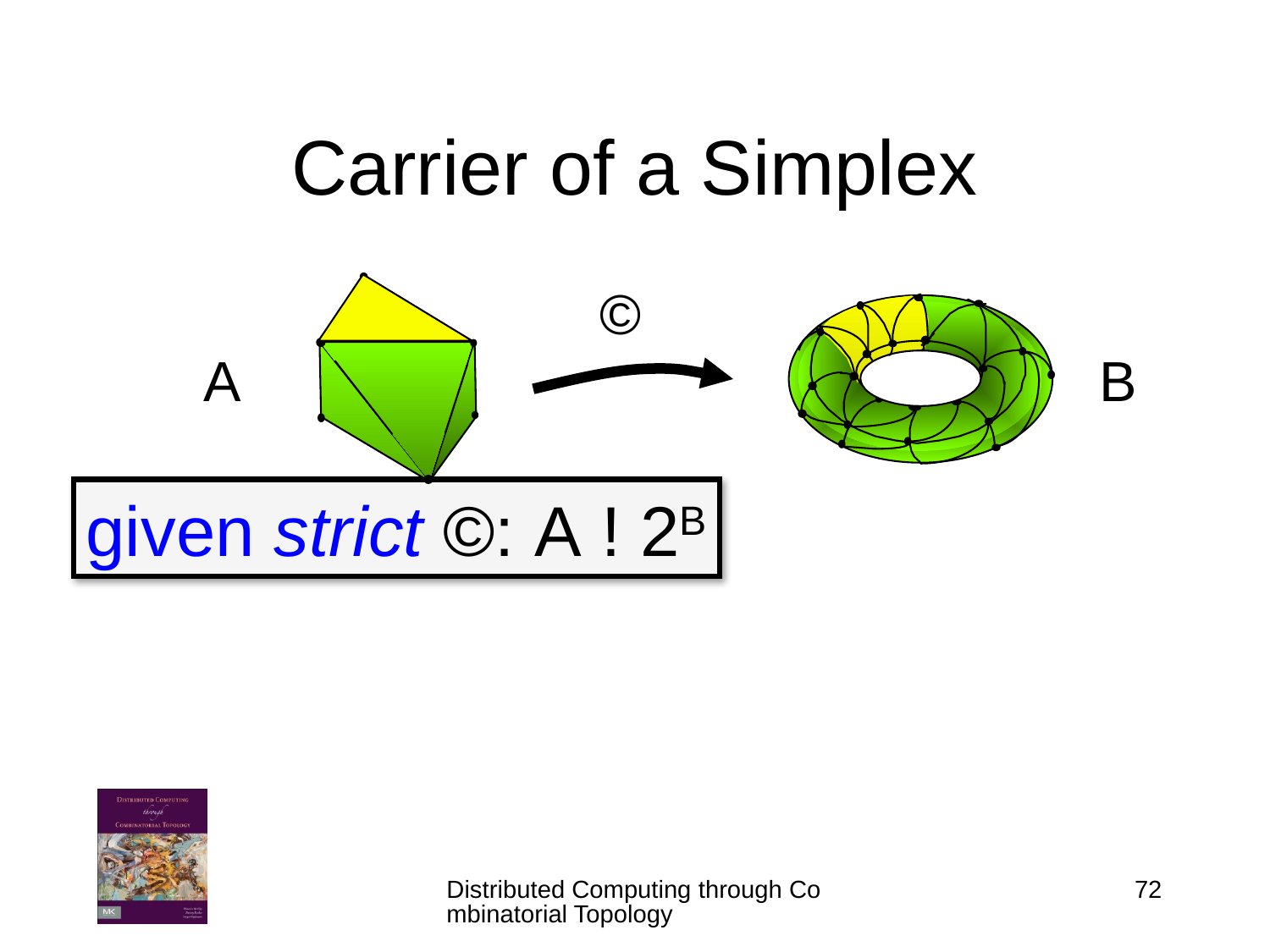

# Carrier of a Simplex
©

A
B

given strict ©: A ! 2B
Distributed Computing through Combinatorial Topology
72